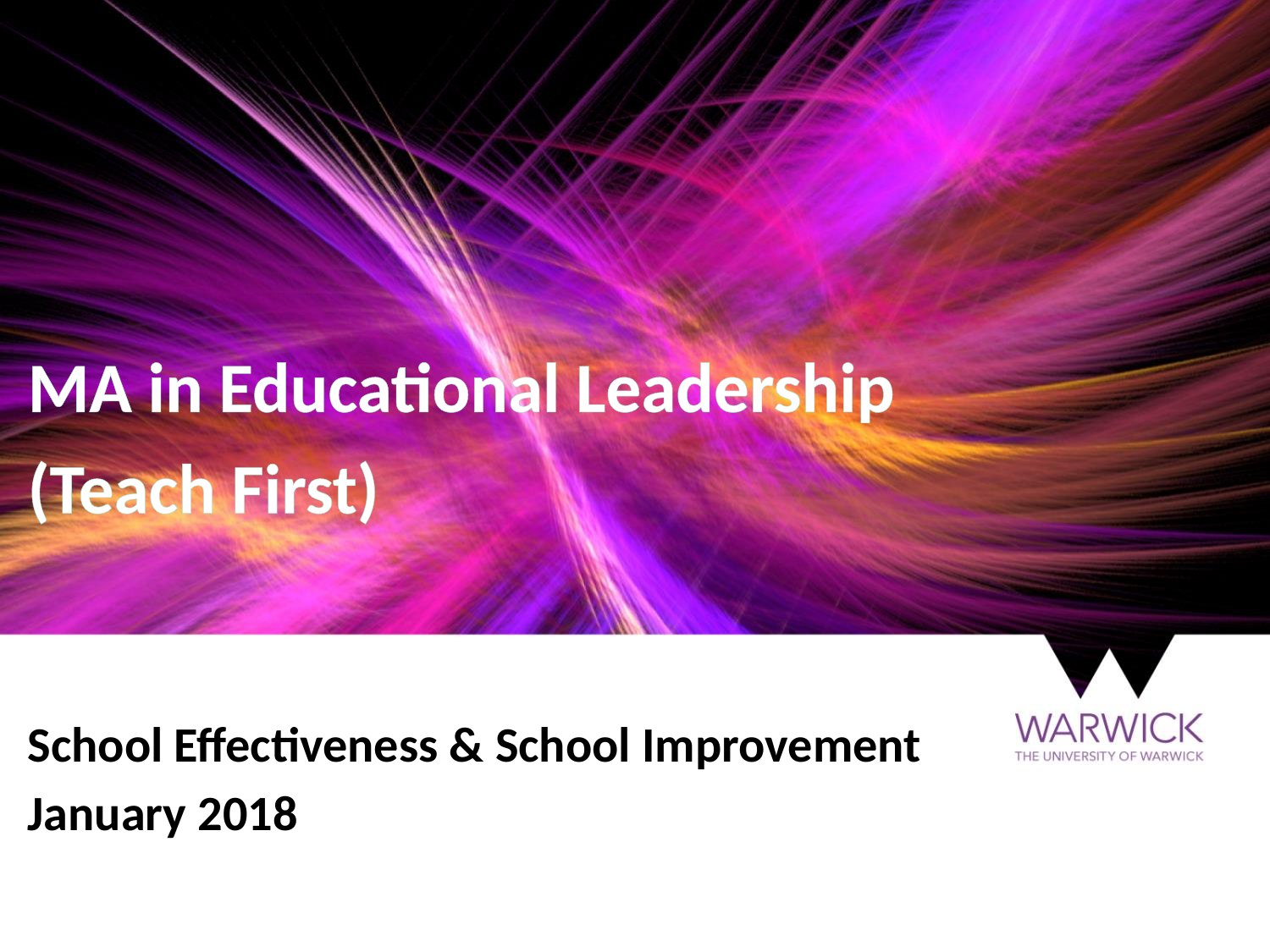

# MA in Educational Leadership (Teach First)
School Effectiveness & School Improvement
January 2018